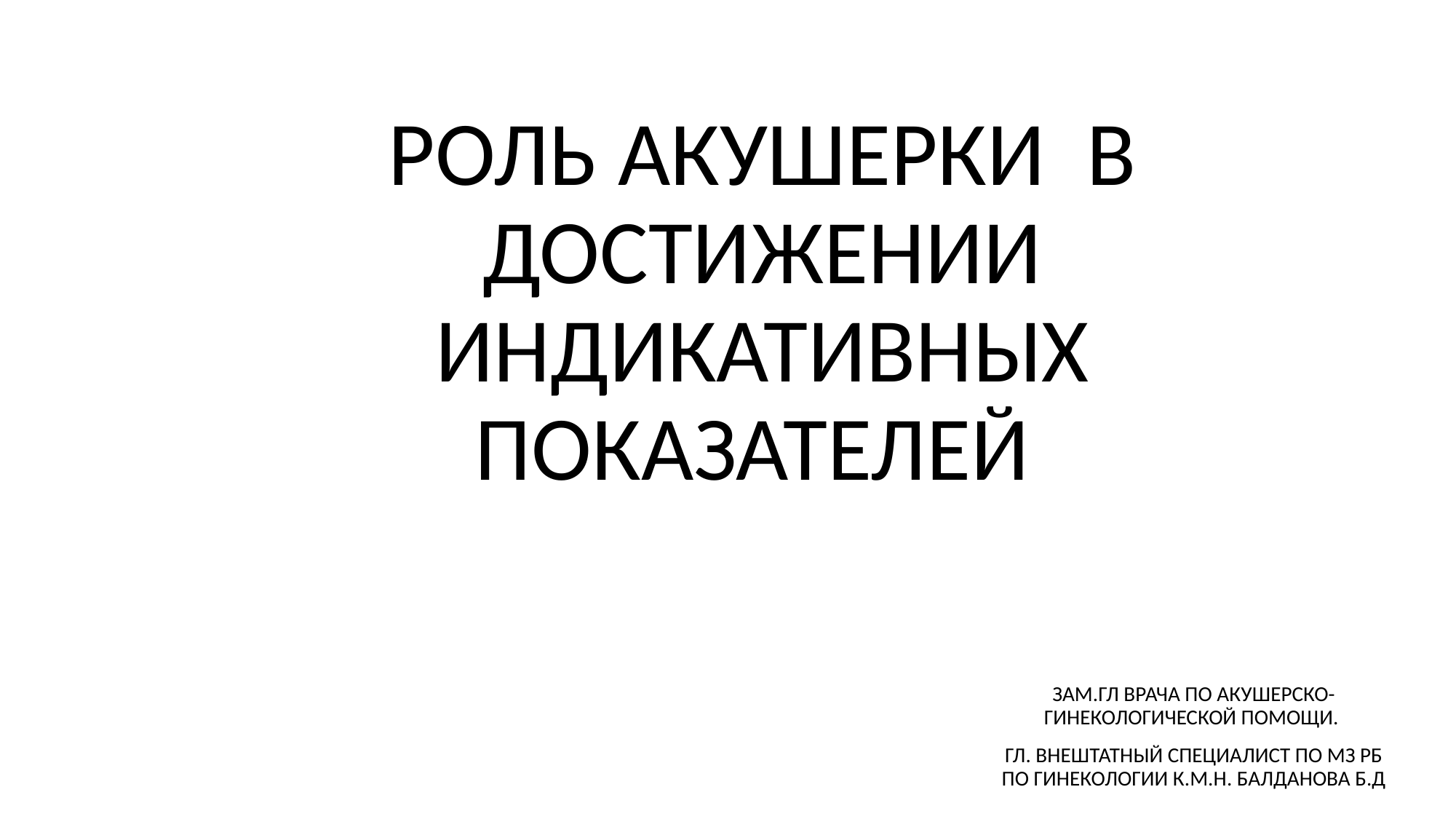

# РОЛЬ АКУШЕРКИ  В ДОСТИЖЕНИИ ИНДИКАТИВНЫХ ПОКАЗАТЕЛЕЙ
ЗАМ.ГЛ ВРАЧА ПО АКУШЕРСКО- ГИНЕКОЛОГИЧЕСКОЙ ПОМОЩИ.
ГЛ. ВНЕШТАТНЫЙ СПЕЦИАЛИСТ ПО МЗ РБ ПО ГИНЕКОЛОГИИ К.М.Н. БАЛДАНОВА Б.Д